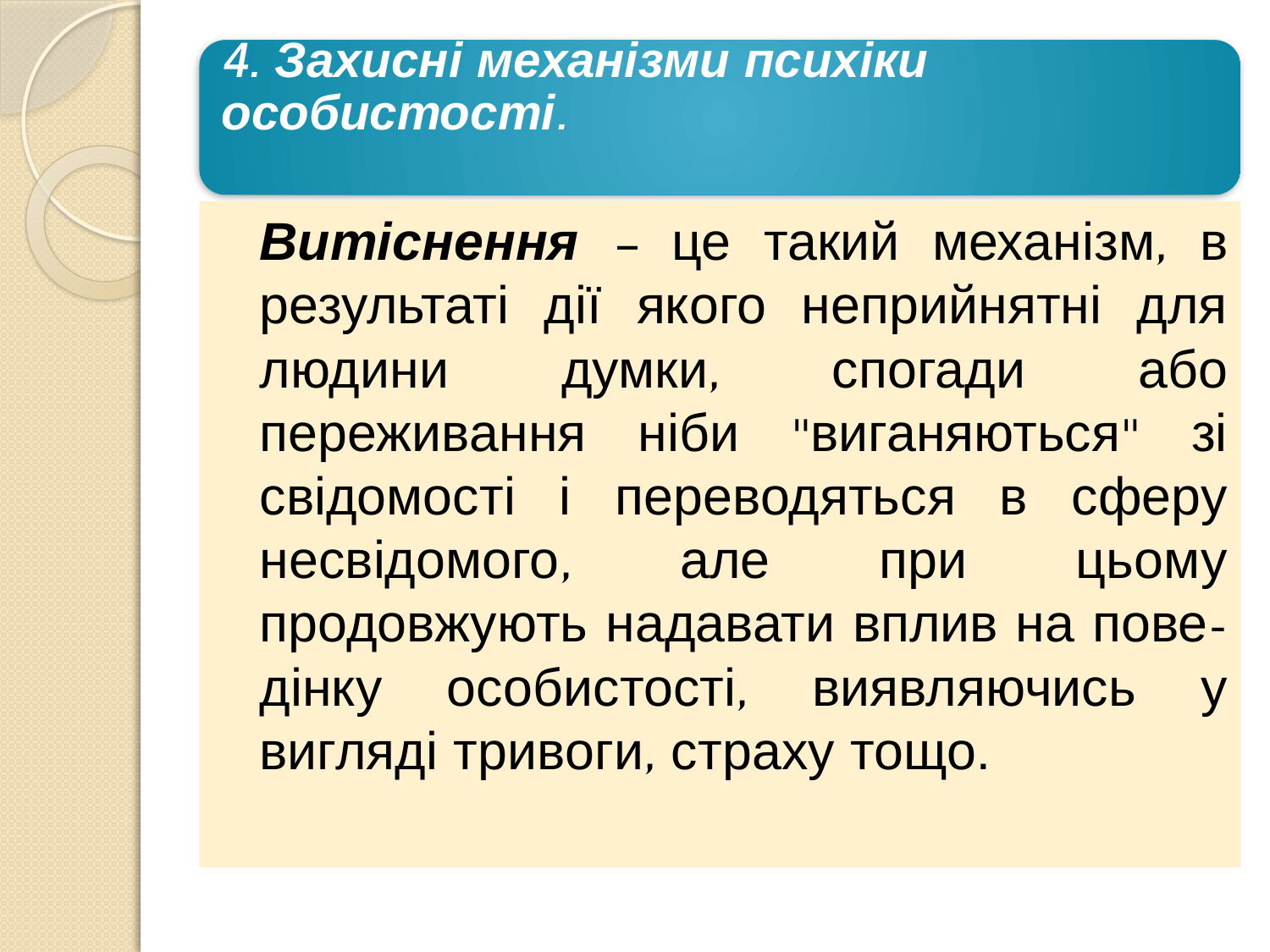

4. Захисні механізми психіки особистості.
	Витіснення – це такий механізм, в результаті дії якого неприйнятні для людини думки, спогади або переживання ніби "виганяються" зі свідомості і переводяться в сферу несвідомого, але при цьому продовжують надавати вплив на пове- дінку особистості, виявляючись у вигляді тривоги, страху тощо.